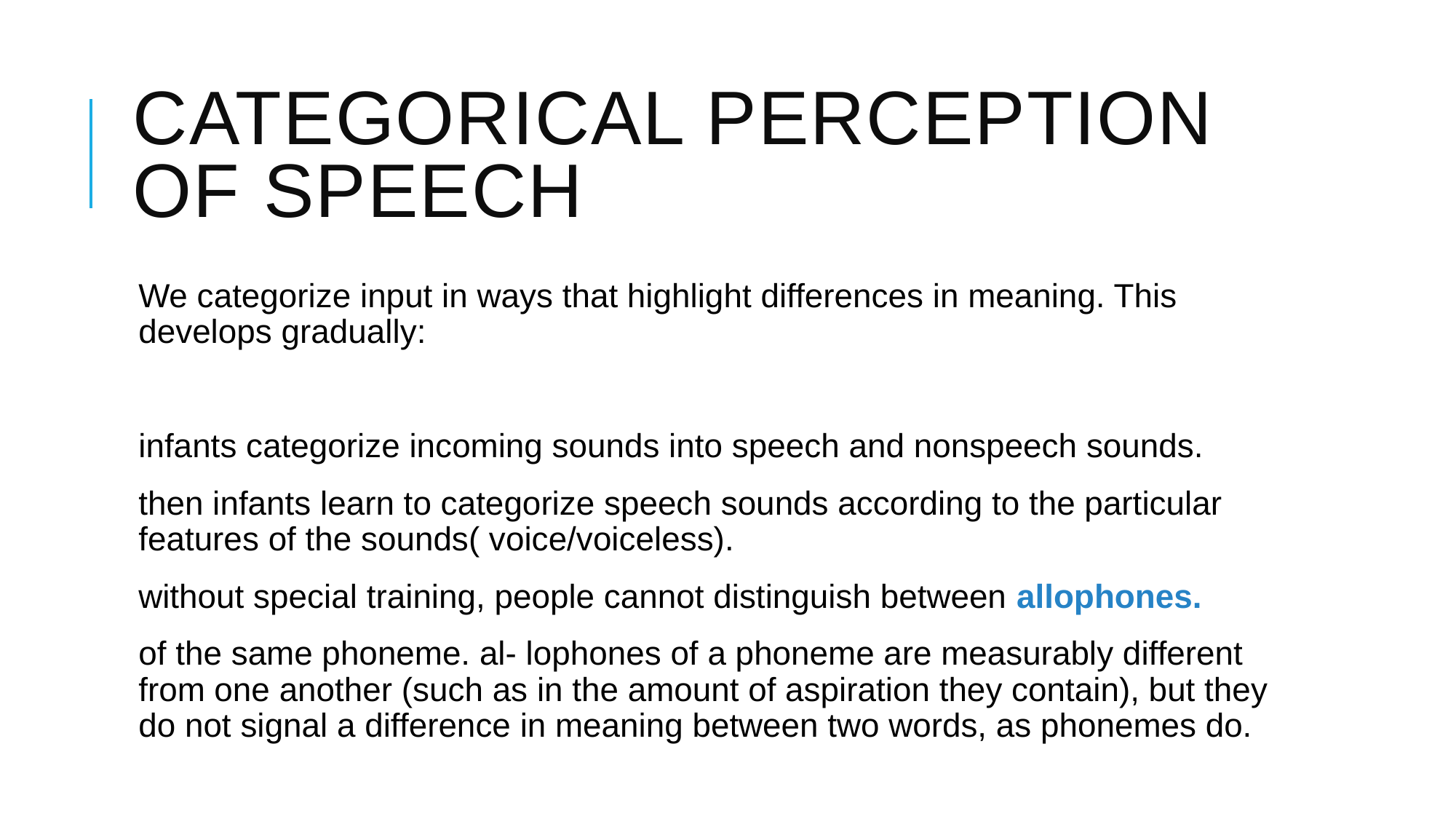

# Categorical Perception of Speech
We categorize input in ways that highlight differences in meaning. This develops gradually:

infants categorize incoming sounds into speech and nonspeech sounds.
then infants learn to categorize speech sounds according to the particular features of the sounds( voice/voiceless).
without special training, people cannot distinguish between allophones.
of the same phoneme. al- lophones of a phoneme are measurably different from one another (such as in the amount of aspiration they contain), but they do not signal a difference in meaning between two words, as phonemes do.